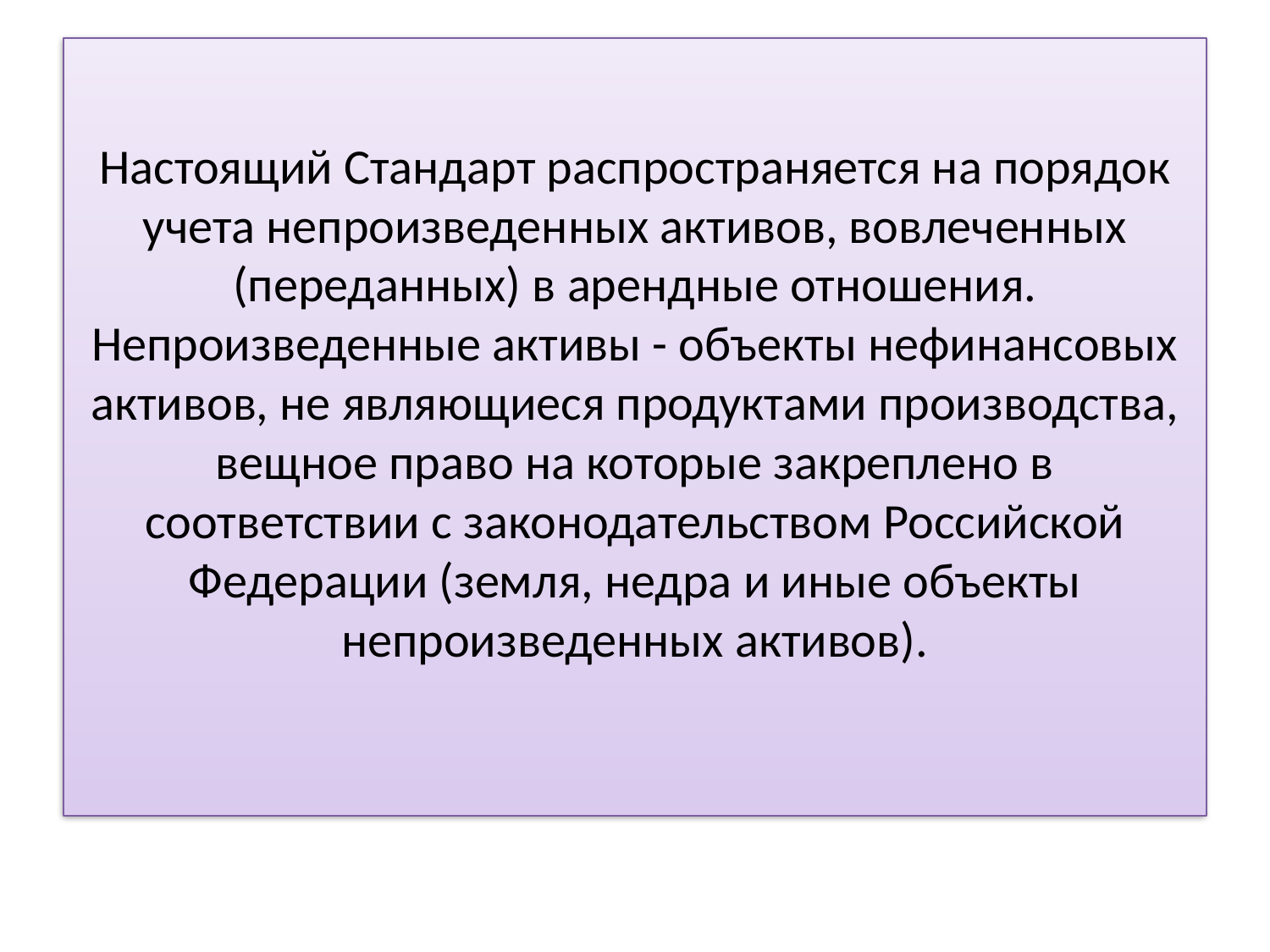

# Настоящий Стандарт распространяется на порядок учета непроизведенных активов, вовлеченных (переданных) в арендные отношения. Непроизведенные активы - объекты нефинансовых активов, не являющиеся продуктами производства, вещное право на которые закреплено в соответствии с законодательством Российской Федерации (земля, недра и иные объекты непроизведенных активов).